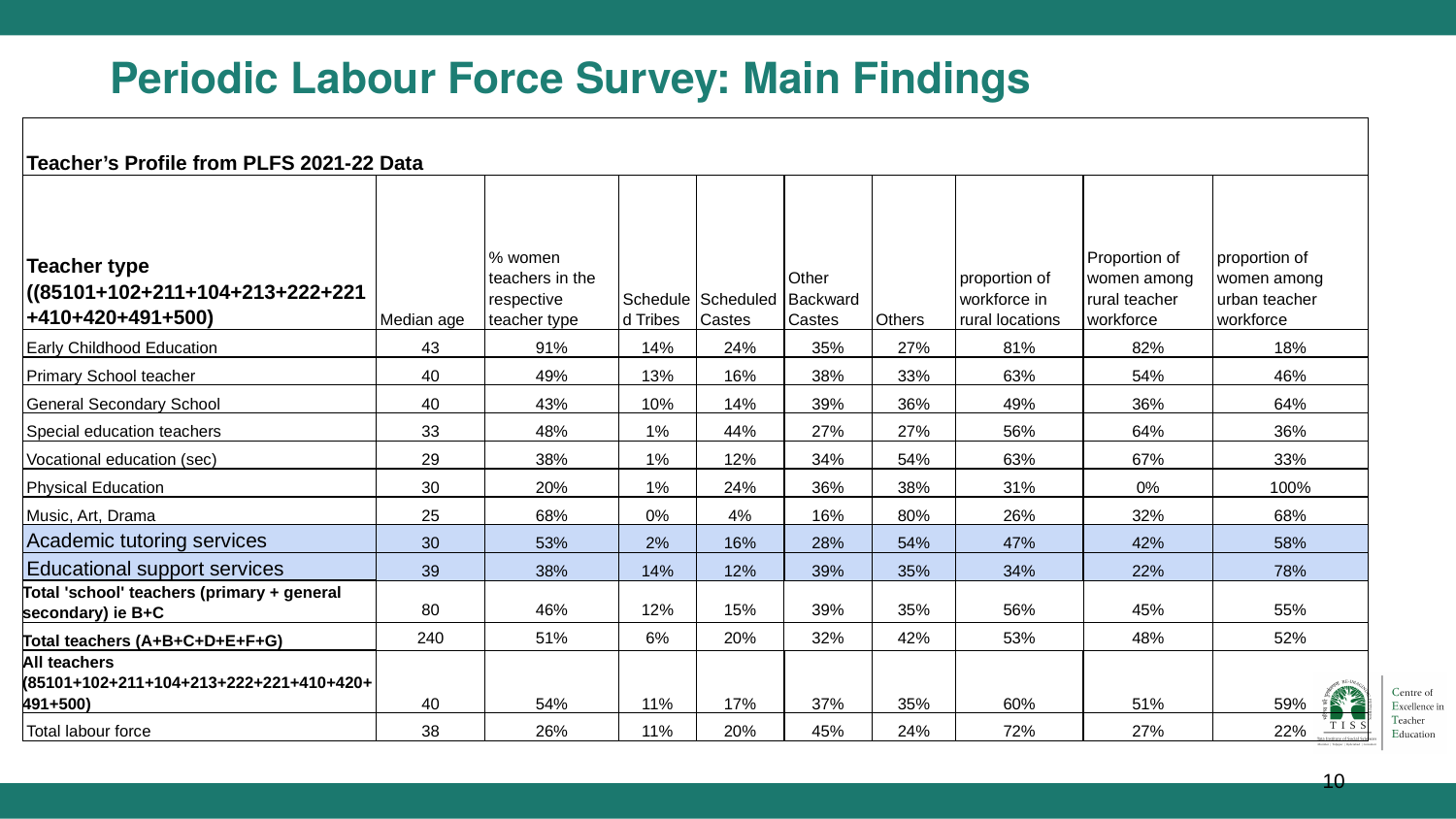

Periodic Labour Force Survey: Main Findings
| Teacher’s Profile from PLFS 2021-22 Data |  |  |  |  |  |  |  |  |  |
| --- | --- | --- | --- | --- | --- | --- | --- | --- | --- |
| Teacher type ((85101+102+211+104+213+222+221+410+420+491+500) | Median age | % women teachers in the respective teacher type | Scheduled Tribes | Scheduled Castes | Other Backward Castes | Others | proportion of workforce in rural locations | Proportion of women among rural teacher workforce | proportion of women among urban teacher workforce |
| Early Childhood Education | 43 | 91% | 14% | 24% | 35% | 27% | 81% | 82% | 18% |
| Primary School teacher | 40 | 49% | 13% | 16% | 38% | 33% | 63% | 54% | 46% |
| General Secondary School | 40 | 43% | 10% | 14% | 39% | 36% | 49% | 36% | 64% |
| Special education teachers | 33 | 48% | 1% | 44% | 27% | 27% | 56% | 64% | 36% |
| Vocational education (sec) | 29 | 38% | 1% | 12% | 34% | 54% | 63% | 67% | 33% |
| Physical Education | 30 | 20% | 1% | 24% | 36% | 38% | 31% | 0% | 100% |
| Music, Art, Drama | 25 | 68% | 0% | 4% | 16% | 80% | 26% | 32% | 68% |
| Academic tutoring services | 30 | 53% | 2% | 16% | 28% | 54% | 47% | 42% | 58% |
| Educational support services | 39 | 38% | 14% | 12% | 39% | 35% | 34% | 22% | 78% |
| Total 'school' teachers (primary + general secondary) ie B+C | 80 | 46% | 12% | 15% | 39% | 35% | 56% | 45% | 55% |
| Total teachers (A+B+C+D+E+F+G) | 240 | 51% | 6% | 20% | 32% | 42% | 53% | 48% | 52% |
| All teachers (85101+102+211+104+213+222+221+410+420+491+500) | 40 | 54% | 11% | 17% | 37% | 35% | 60% | 51% | 59% |
| Total labour force | 38 | 26% | 11% | 20% | 45% | 24% | 72% | 27% | 22% |
10